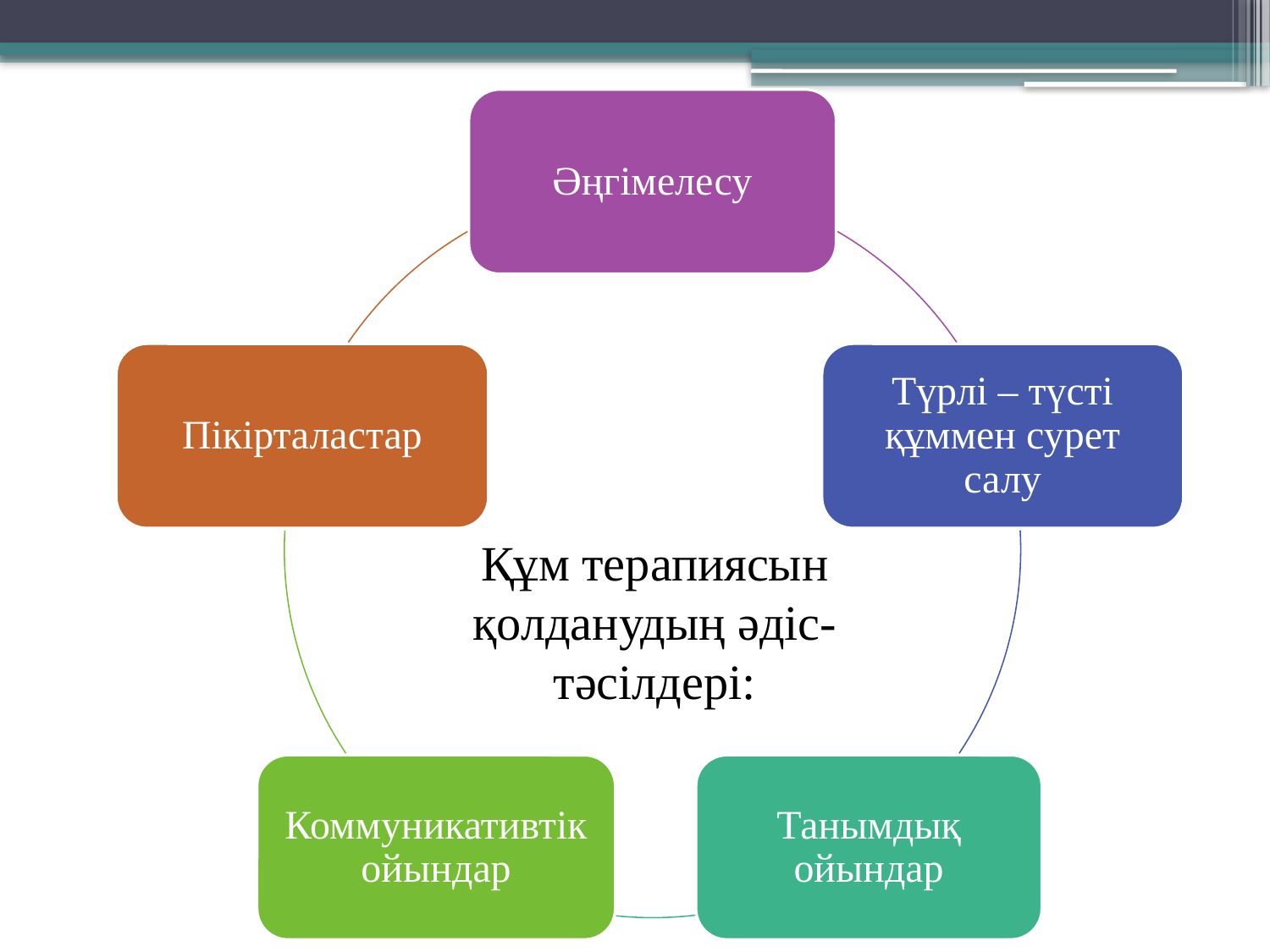

Әңгімелесу
Түрлі – түсті құммен сурет салу
Танымдық ойындар
Коммуникативтік ойындар
Пікірталастар
Құм терапиясын қолданудың әдіс-тәсілдері: